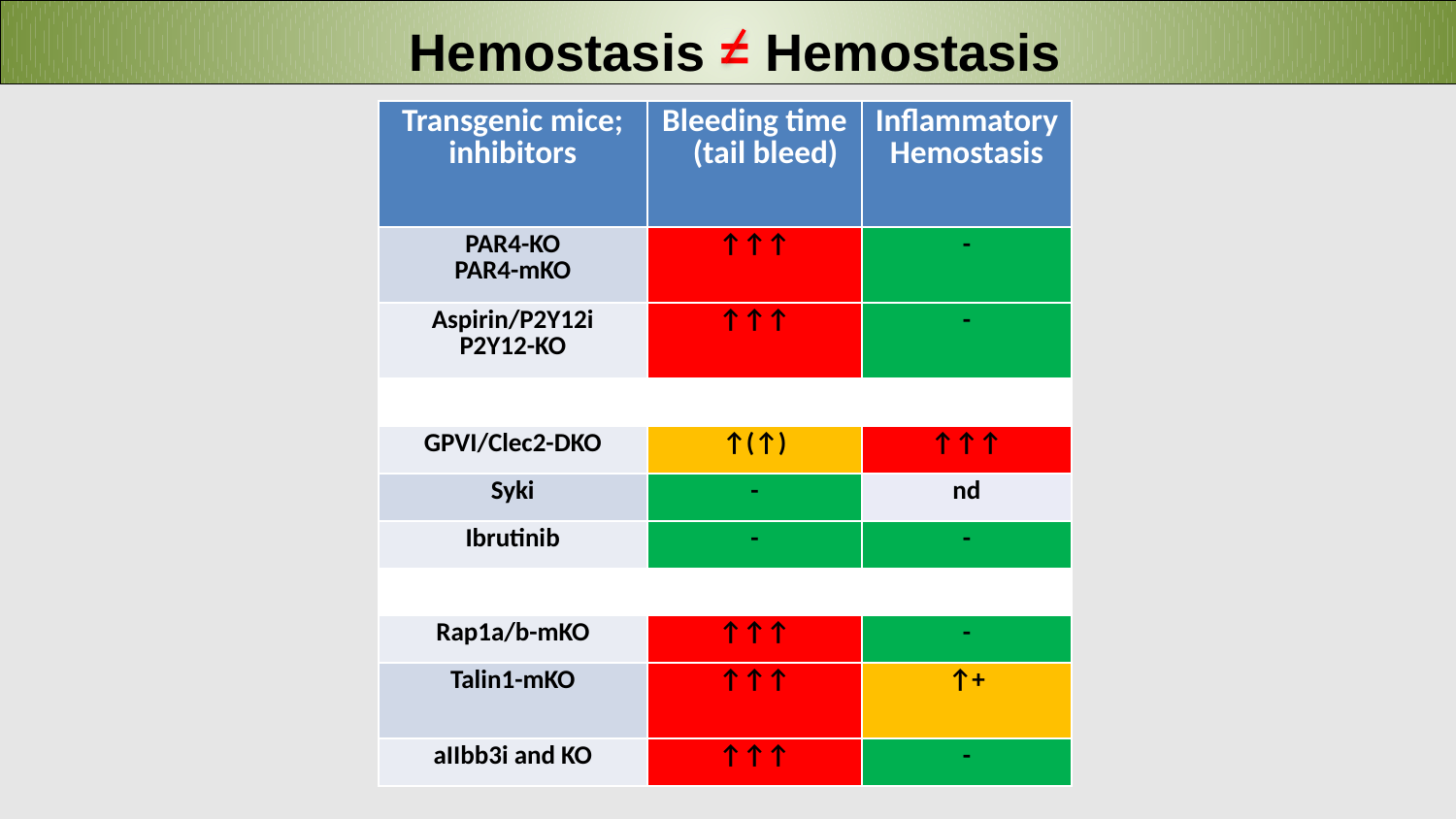

Hemostasis = Hemostasis

| Transgenic mice; inhibitors | Bleeding time (tail bleed) | Inflammatory Hemostasis |
| --- | --- | --- |
| PAR4-KO PAR4-mKO | ↑↑↑ | - |
| Aspirin/P2Y12i P2Y12-KO | ↑↑↑ | - |
|  |  |  |
| GPVI/Clec2-DKO | ↑(↑) | ↑↑↑ |
| Syki | - | nd |
| Ibrutinib | - | - |
|  |  |  |
| Rap1a/b-mKO | ↑↑↑ | - |
| Talin1-mKO | ↑↑↑ | ↑+ |
| aIIbb3i and KO | ↑↑↑ | - |